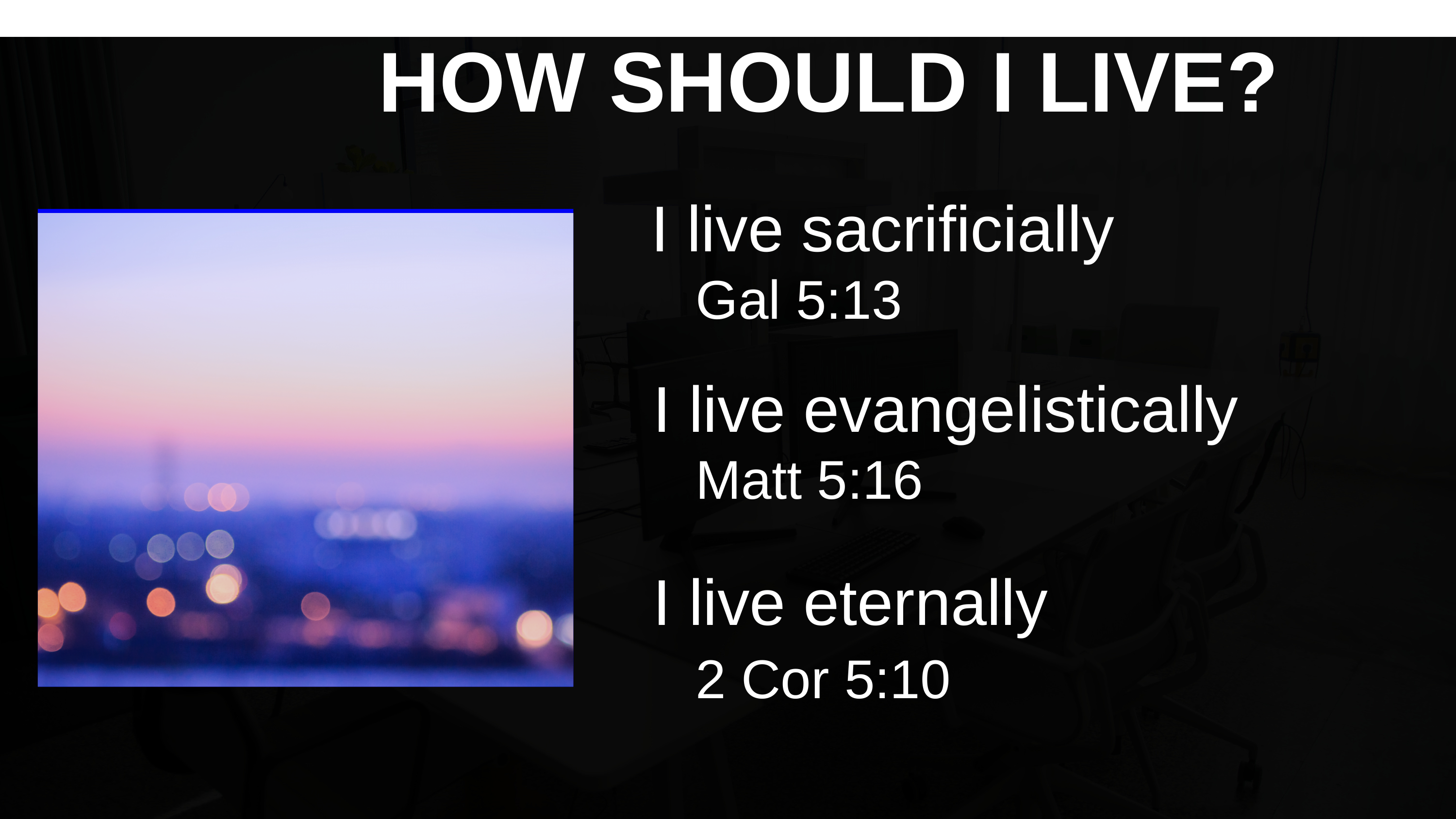

HOW SHOULD I LIVE?
I live sacrificially

Gal 5:13
I live evangelistically
Matt 5:16
I live eternally
2 Cor 5:10